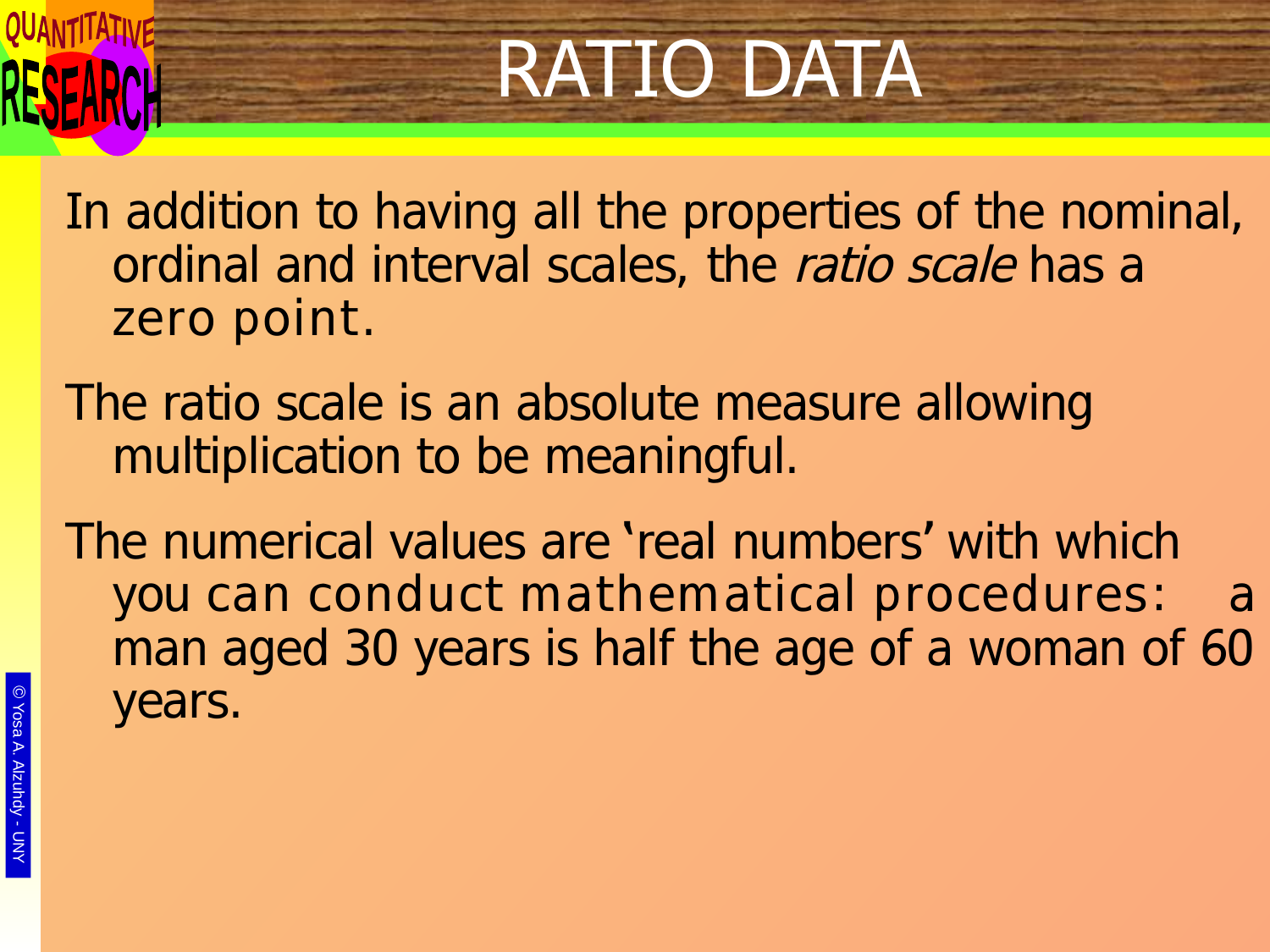

# RATIO DATA
In addition to having all the properties of the nominal, ordinal and interval scales, the ratio scale has a zero point.
The ratio scale is an absolute measure allowing multiplication to be meaningful.
The numerical values are ‘real numbers’ with which you can conduct mathematical procedures:    a man aged 30 years is half the age of a woman of 60 years.